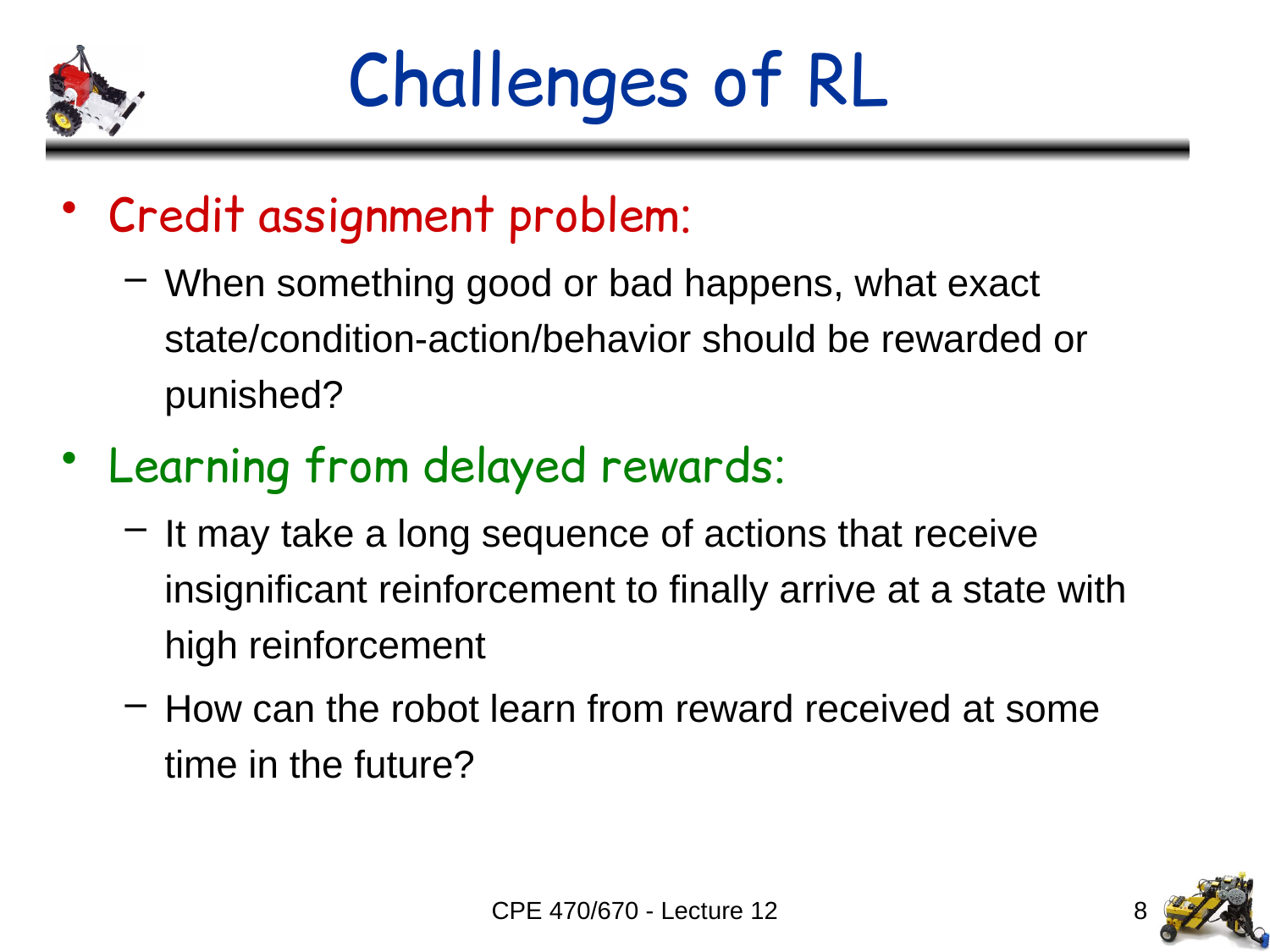

# Challenges of RL
Credit assignment problem:
When something good or bad happens, what exact state/condition-action/behavior should be rewarded or punished?
Learning from delayed rewards:
It may take a long sequence of actions that receive insignificant reinforcement to finally arrive at a state with high reinforcement
How can the robot learn from reward received at some time in the future?
CPE 470/670 - Lecture 12
8